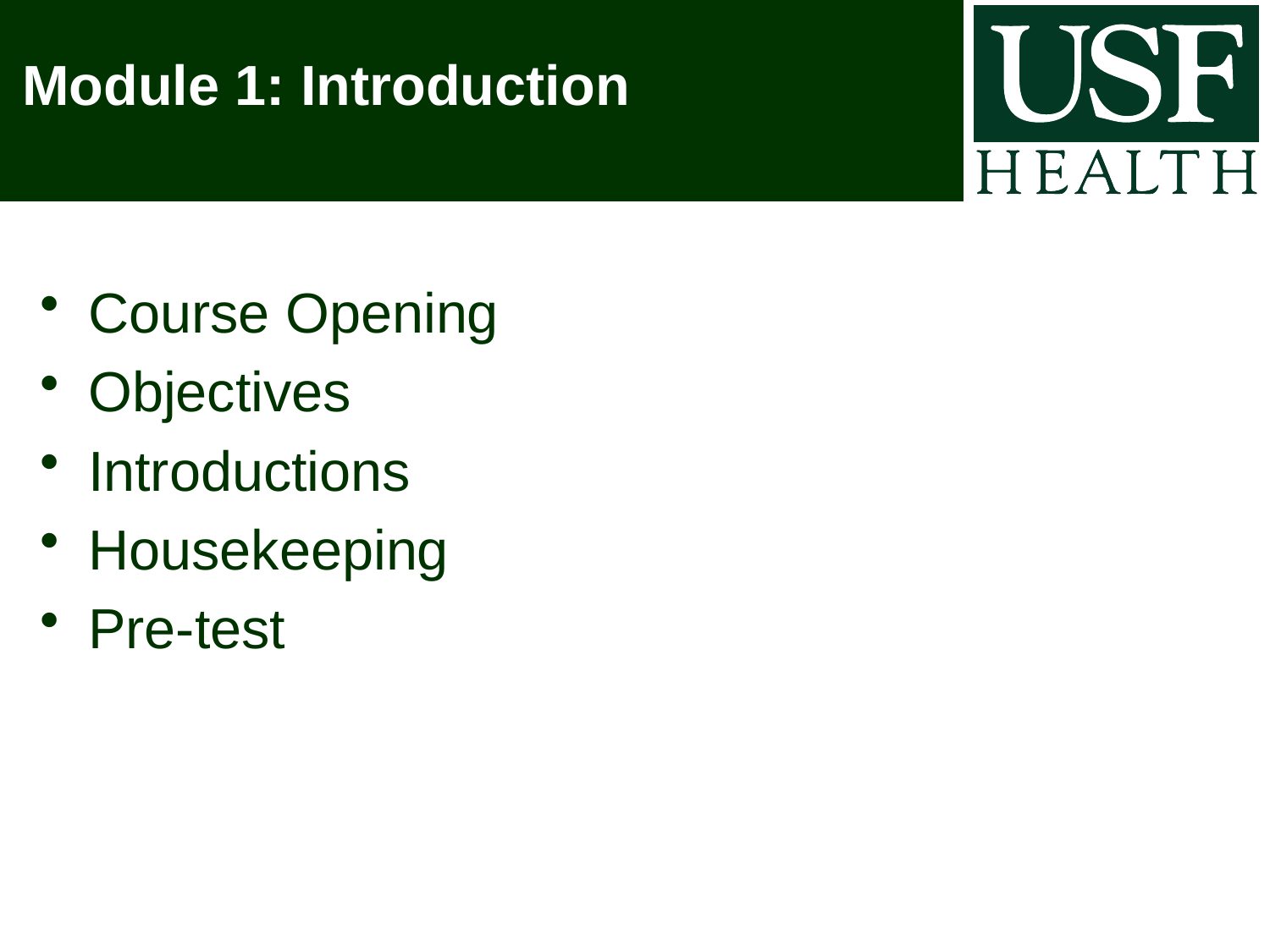

# Module 1: Introduction
Course Opening
Objectives
Introductions
Housekeeping
Pre-test